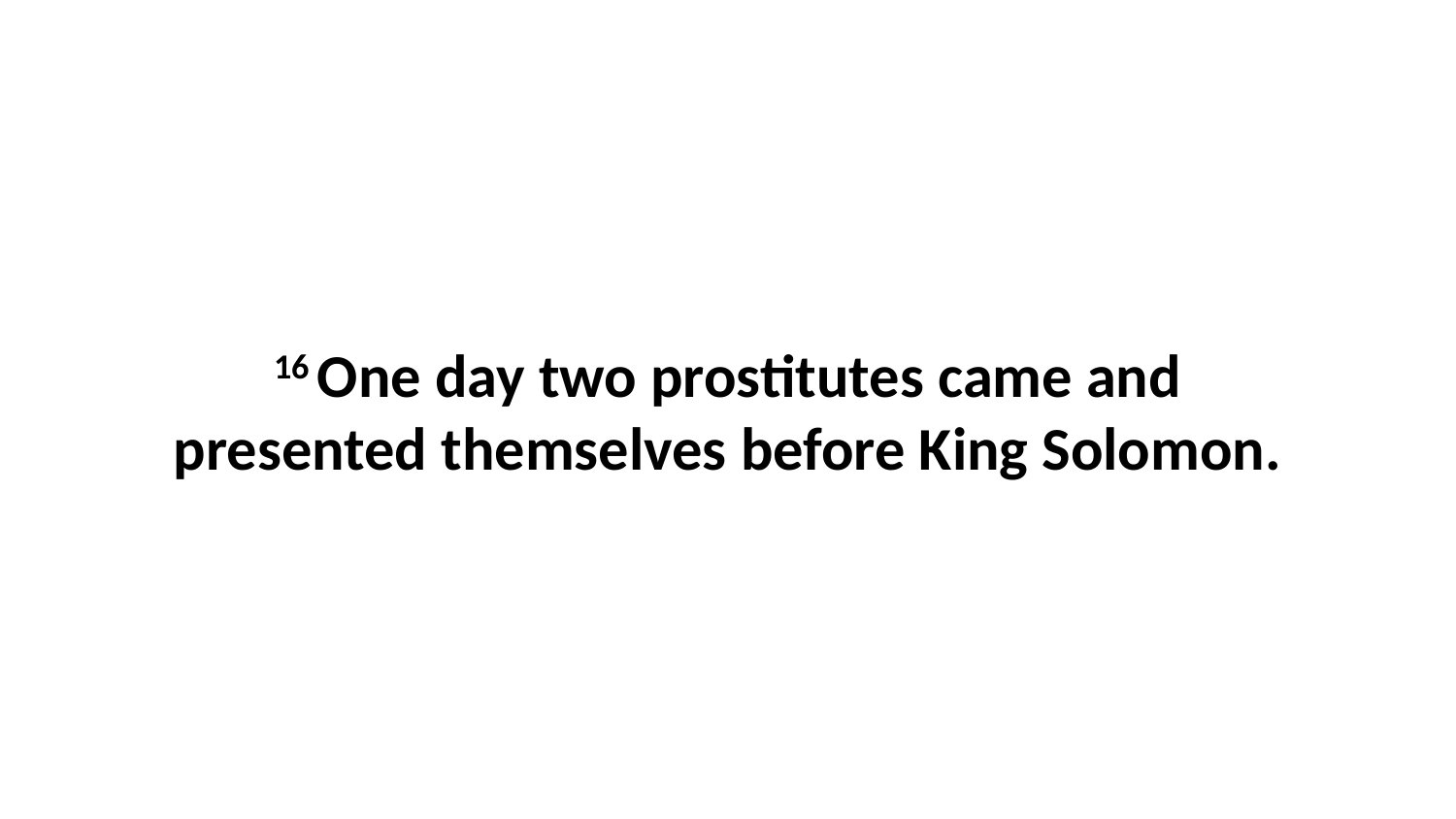

16 One day two prostitutes came and presented themselves before King Solomon.